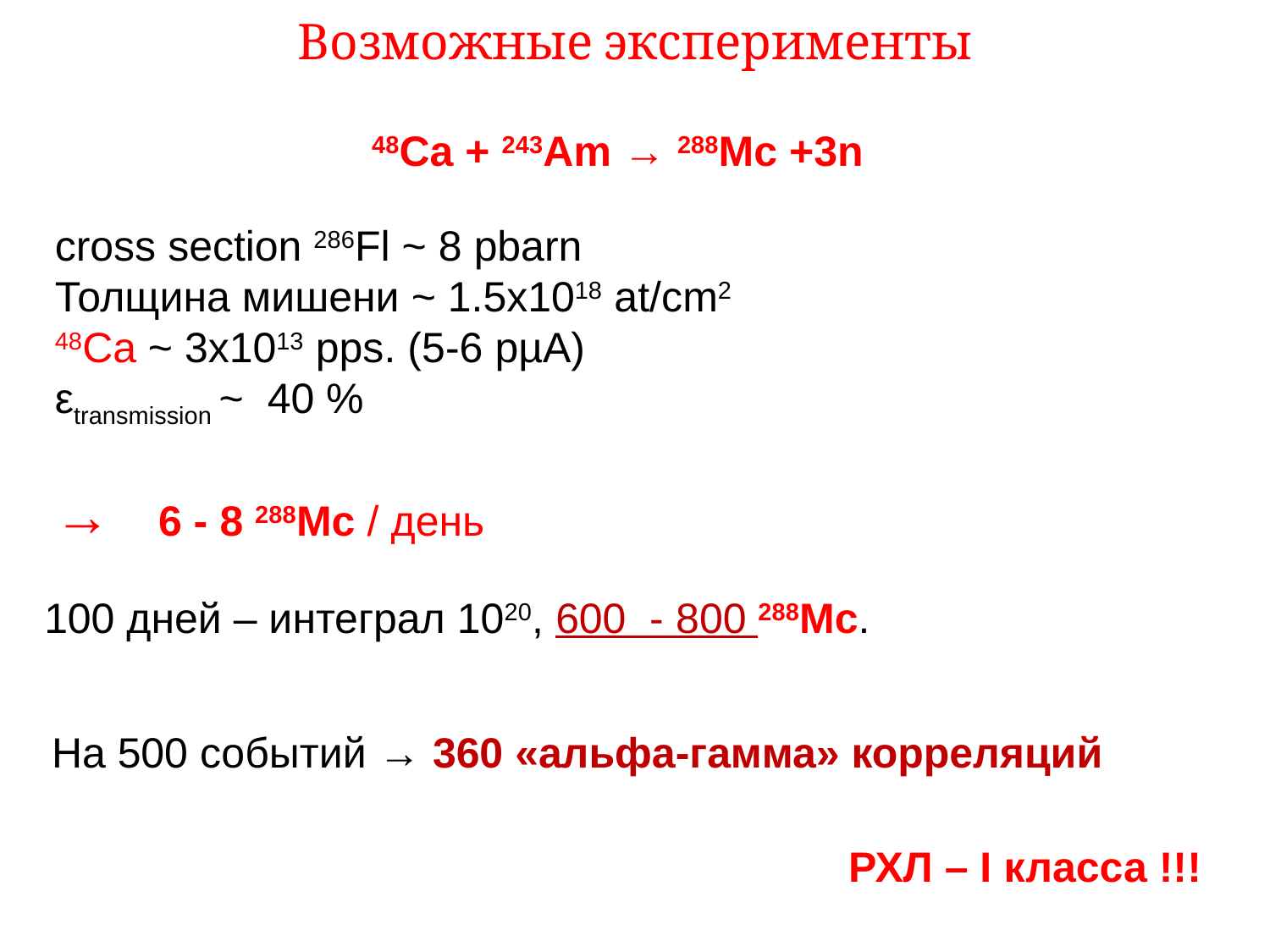

Возможные эксперименты
48Ca + 243Am → 288Mc +3n

cross section 286Fl ~ 8 pbarn
Толщина мишени ~ 1.5x1018 аt/сm2
48Ca ~ 3x1013 pps. (5-6 pµA)
εtransmission ~  40 %

→   6 - 8 288Mc / день

100 дней – интеграл 1020, 600  - 800 288Mc.
На 500 событий → 360 «альфа-гамма» корреляций
РХЛ – I класса !!!